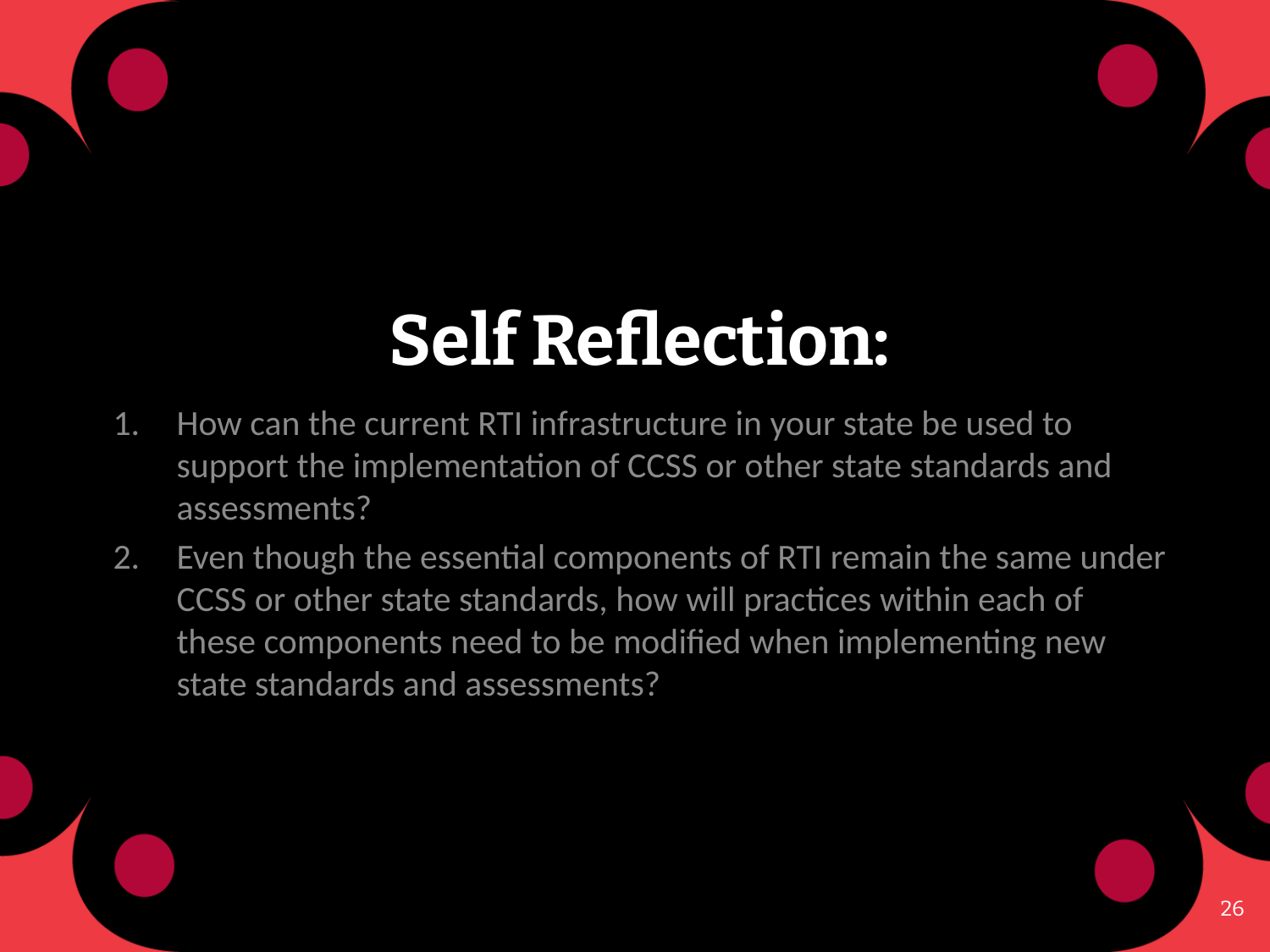

# Self Reflection:
How can the current RTI infrastructure in your state be used to support the implementation of CCSS or other state standards and assessments?
Even though the essential components of RTI remain the same under CCSS or other state standards, how will practices within each of these components need to be modified when implementing new state standards and assessments?
26